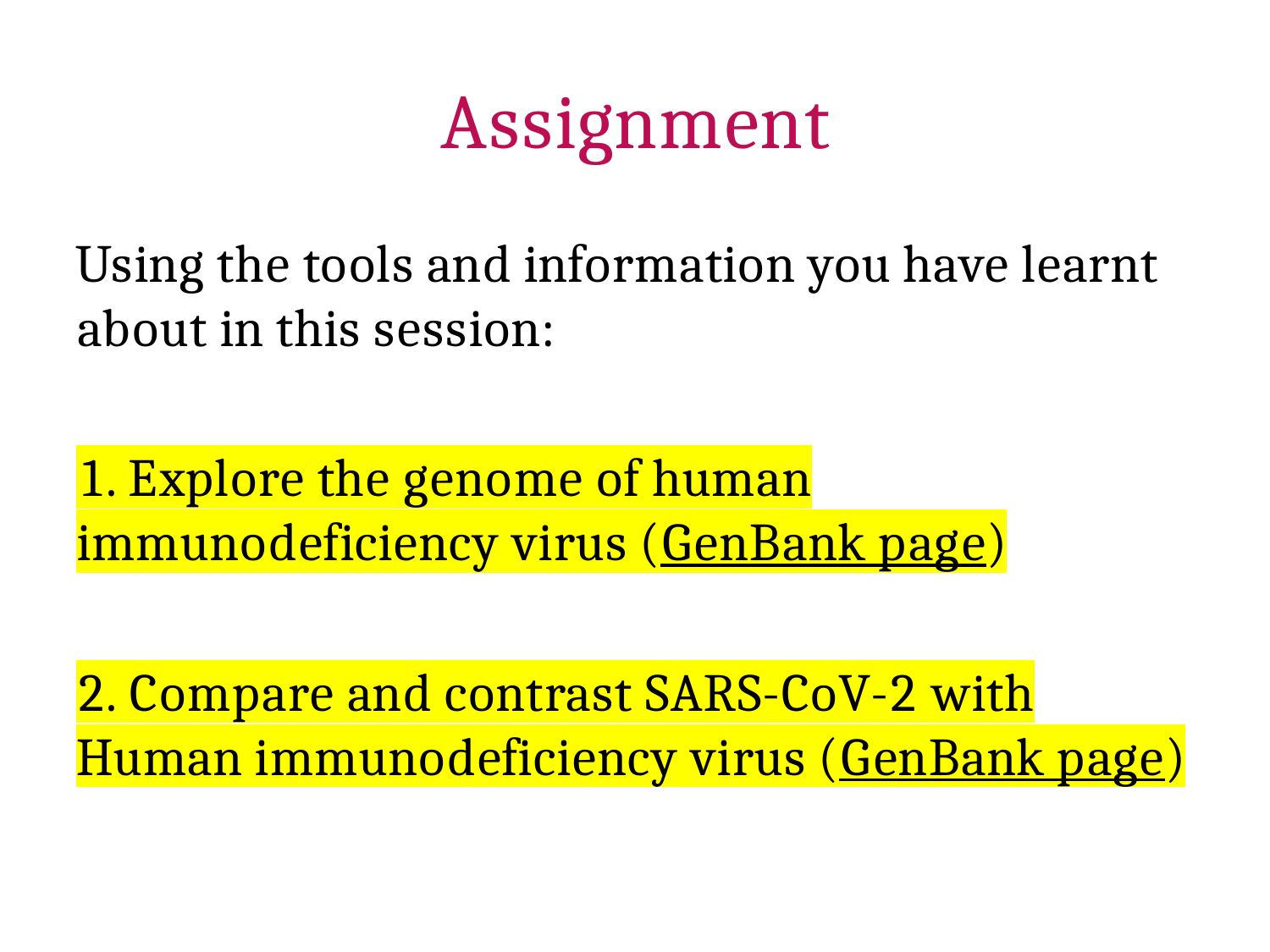

# Assignment
Using the tools and information you have learnt about in this session:

1. Explore the genome of human immunodeficiency virus (GenBank page)

2. Compare and contrast SARS-CoV-2 with Human immunodeficiency virus (GenBank page)